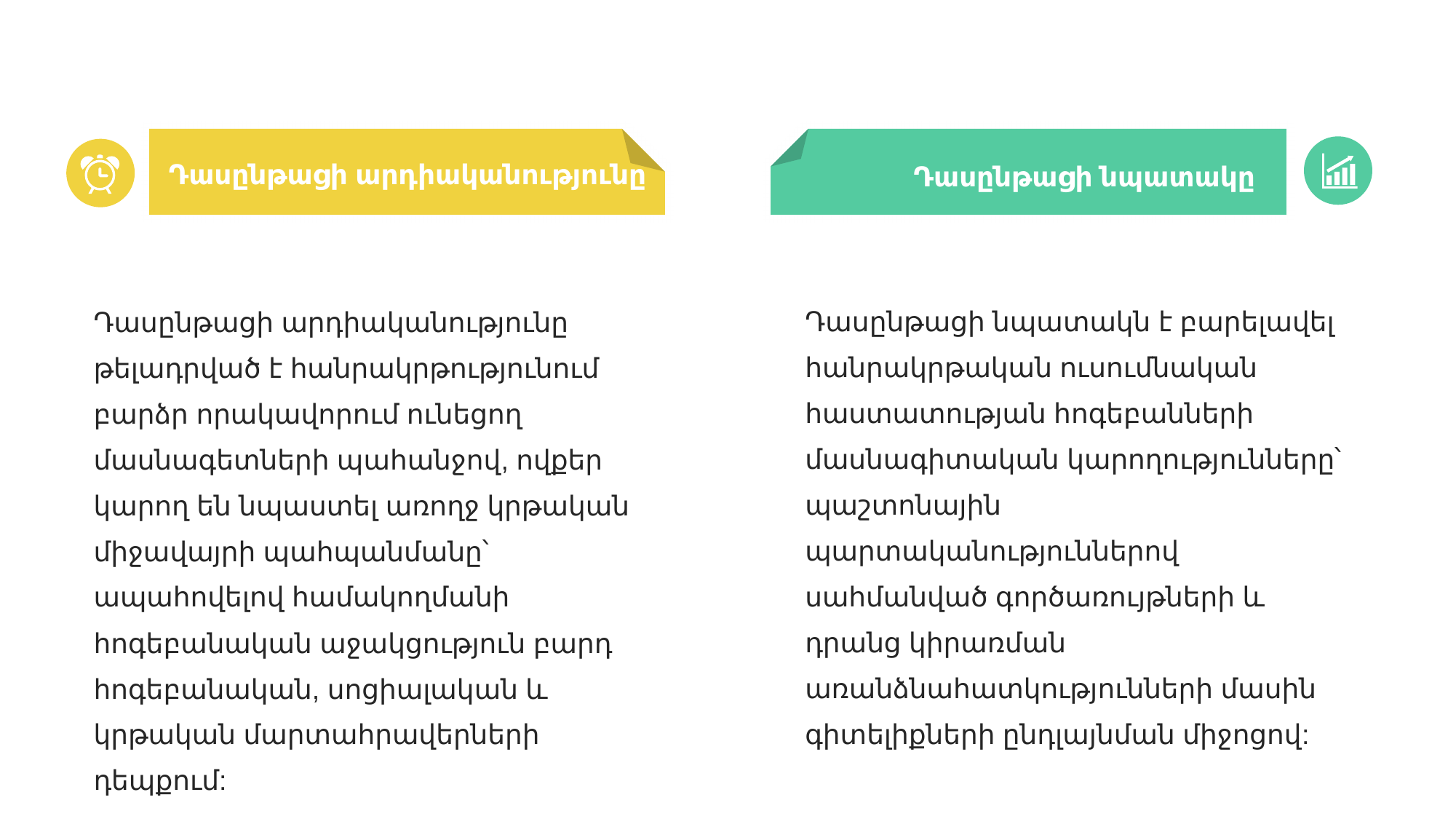

Դասընթացի արդիականությունը
Դասընթացի նպատակը

Դասընթացի նպատակն է բարելավել հանրակրթական ուսումնական հաստատության հոգեբանների մասնագիտական կարողությունները՝ պաշտոնային պարտականություններով սահմանված գործառույթների և դրանց կիրառման առանձնահատկությունների մասին գիտելիքների ընդլայնման միջոցով:
Դասընթացի արդիականությունը թելադրված է հանրակրթությունում բարձր որակավորում ունեցող մասնագետների պահանջով, ովքեր կարող են նպաստել առողջ կրթական միջավայրի պահպանմանը՝ ապահովելով համակողմանի հոգեբանական աջակցություն բարդ հոգեբանական, սոցիալական և կրթական մարտահրավերների դեպքում: